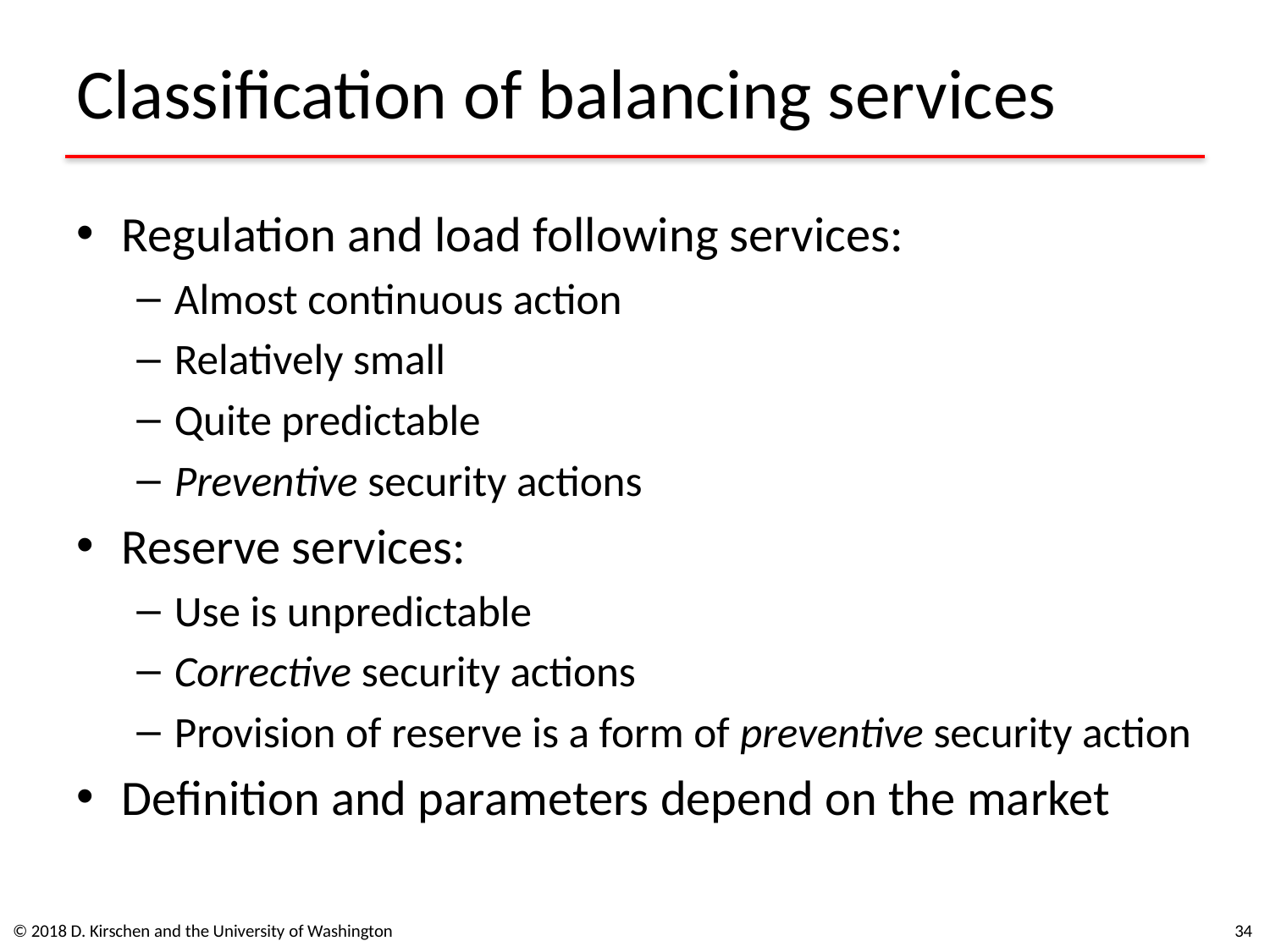

# Classification of balancing services
Regulation and load following services:
Almost continuous action
Relatively small
Quite predictable
Preventive security actions
Reserve services:
Use is unpredictable
Corrective security actions
Provision of reserve is a form of preventive security action
Definition and parameters depend on the market
© 2018 D. Kirschen and the University of Washington
34